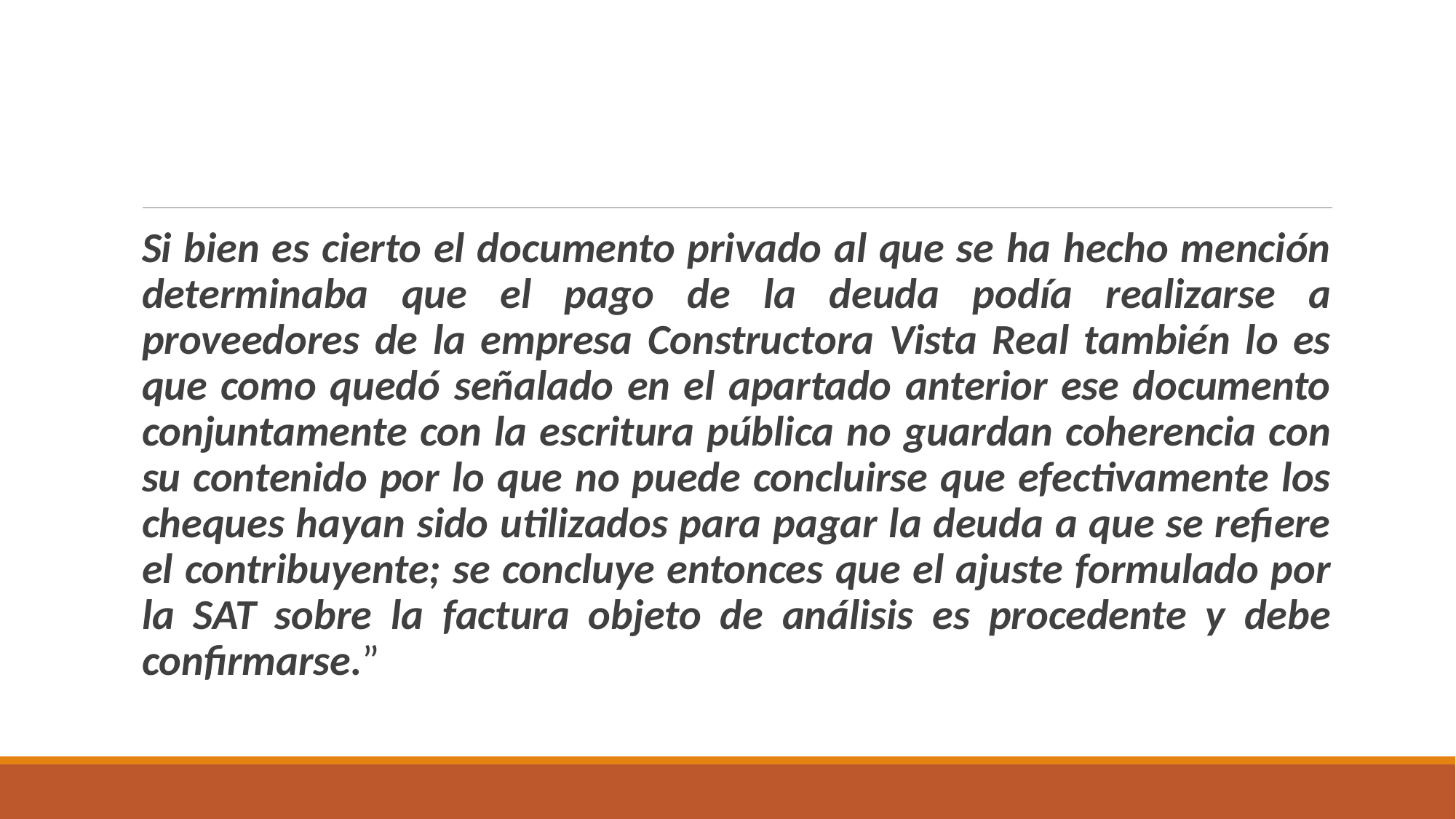

#
Si bien es cierto el documento privado al que se ha hecho mención determinaba que el pago de la deuda podía realizarse a proveedores de la empresa Constructora Vista Real también lo es que como quedó señalado en el apartado anterior ese documento conjuntamente con la escritura pública no guardan coherencia con su contenido por lo que no puede concluirse que efectivamente los cheques hayan sido utilizados para pagar la deuda a que se refiere el contribuyente; se concluye entonces que el ajuste formulado por la SAT sobre la factura objeto de análisis es procedente y debe confirmarse.”